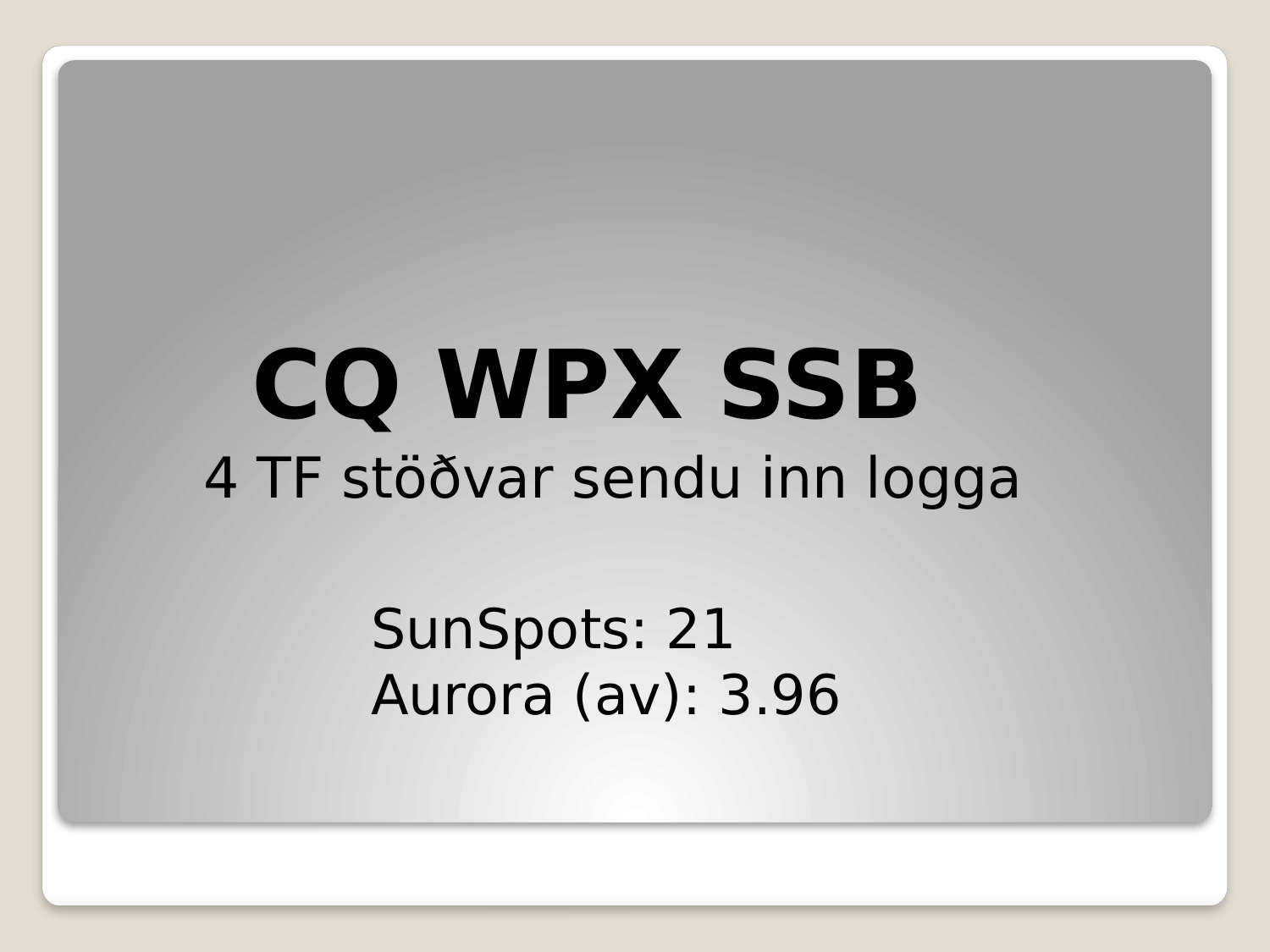

CQ WPX SSB
      4 TF stöðvar sendu inn logga
# SunSpots: 21 Aurora (av): 3.96